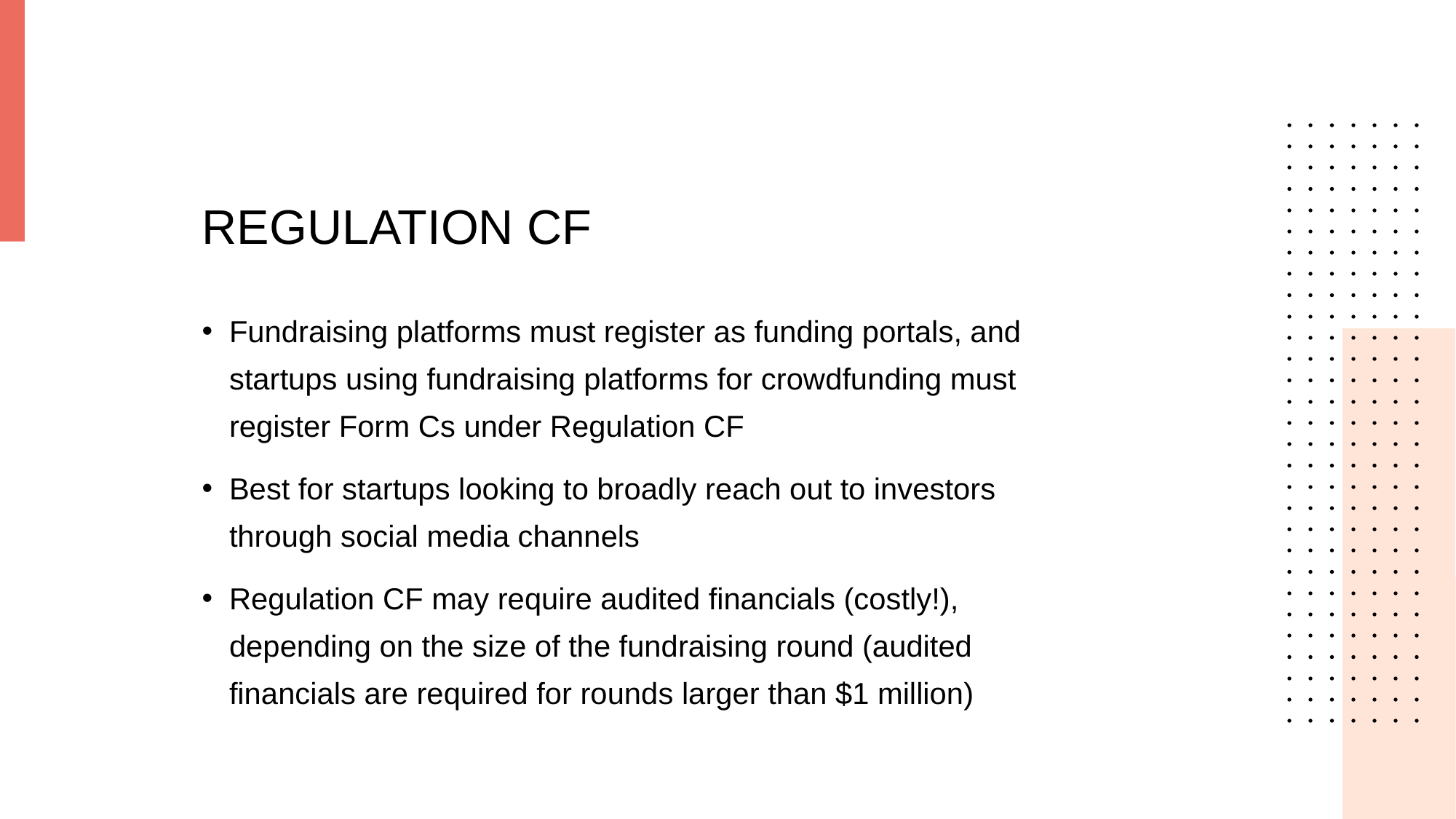

# REGULATION CF
Fundraising platforms must register as funding portals, and startups using fundraising platforms for crowdfunding must register Form Cs under Regulation CF
Best for startups looking to broadly reach out to investors through social media channels
Regulation CF may require audited financials (costly!), depending on the size of the fundraising round (audited financials are required for rounds larger than $1 million)